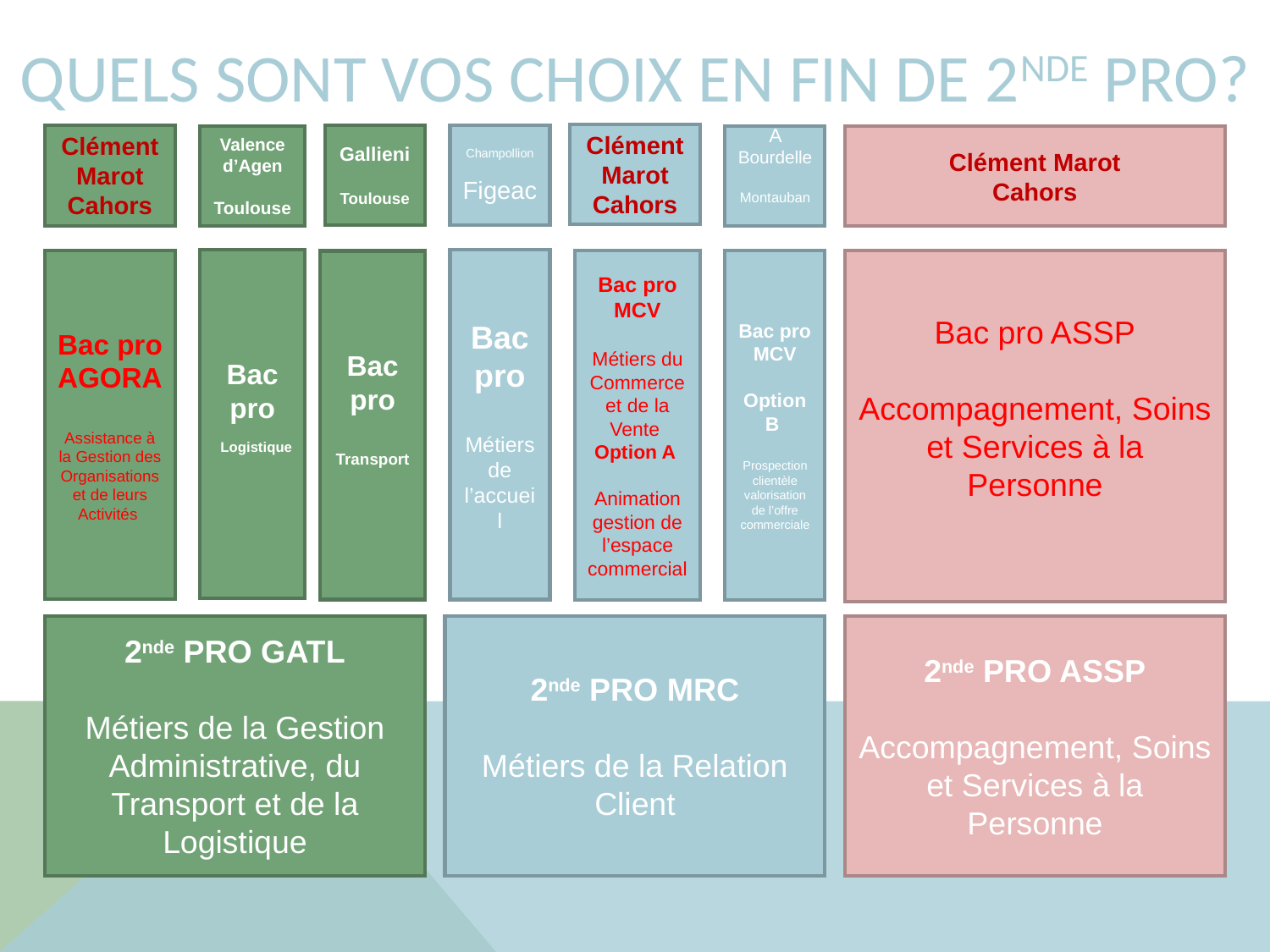

# Quels sont vos choix en fin de 2nde PRO?
Clément Marot
Cahors
Clément Marot
Cahors
Gallieni

Toulouse
Champollion

Figeac
Valence d’Agen

Toulouse
A Bourdelle

Montauban

Clément Marot
Cahors
Bac pro
 Logistique

Bac pro

Métiers de l’accueil
Bac pro MCV

Métiers du Commerce et de la Vente
Option A

Animation gestion de l’espace commercial
Bac pro MCV

Option B

Prospection clientèle valorisation de l’offre commerciale
Bac pro
AGORA

Assistance à la Gestion des Organisations et de leurs Activités
Bac pro ASSP

Accompagnement, Soins et Services à la Personne

Bac pro

Transport

2nde PRO GATL

Métiers de la Gestion Administrative, du Transport et de la Logistique
2nde PRO MRC

Métiers de la Relation Client
2nde PRO ASSP

Accompagnement, Soins et Services à la Personne